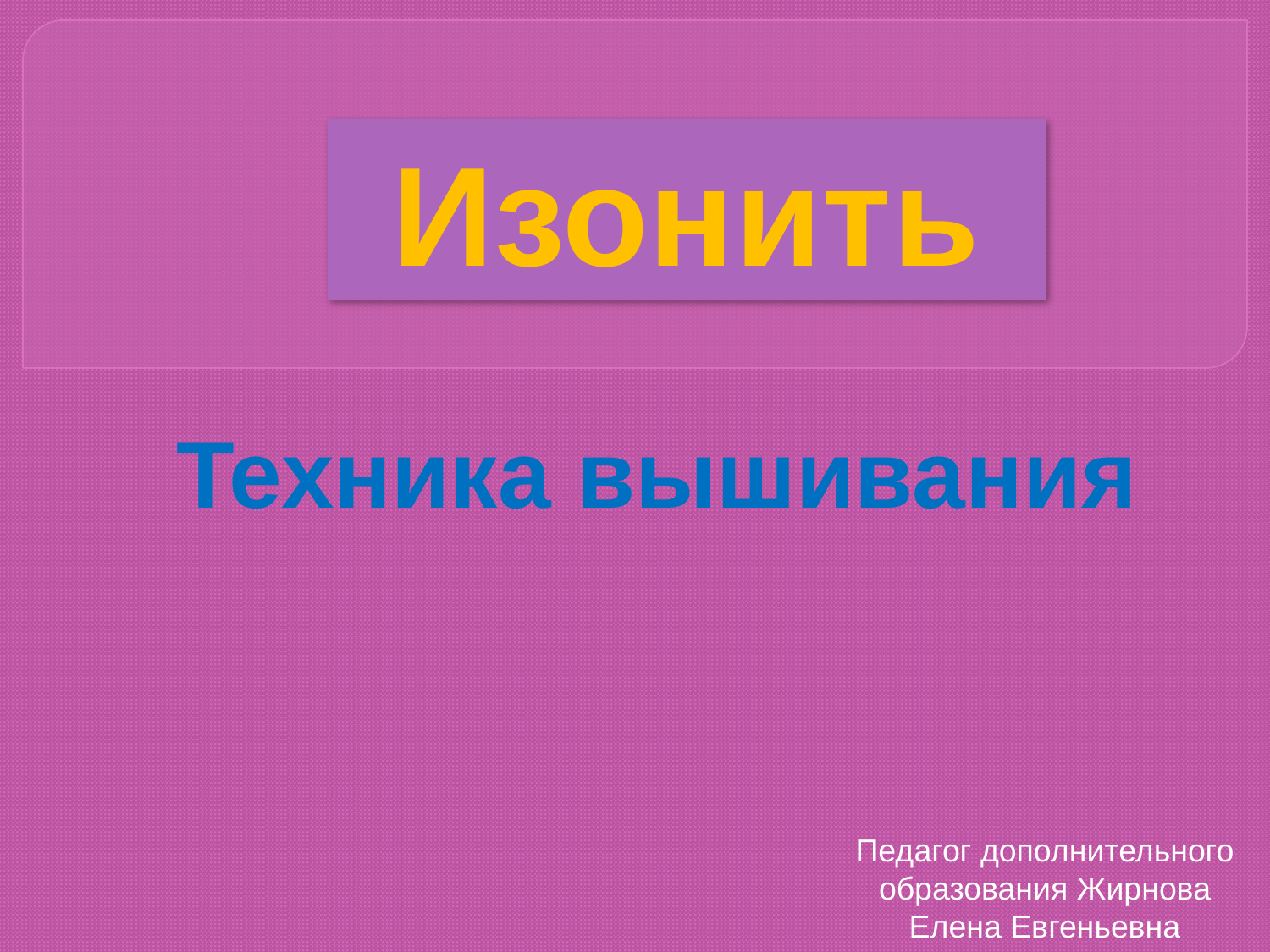

Изонить
Техника вышивания

Педагог дополнительного образования Жирнова Елена Евгеньевна